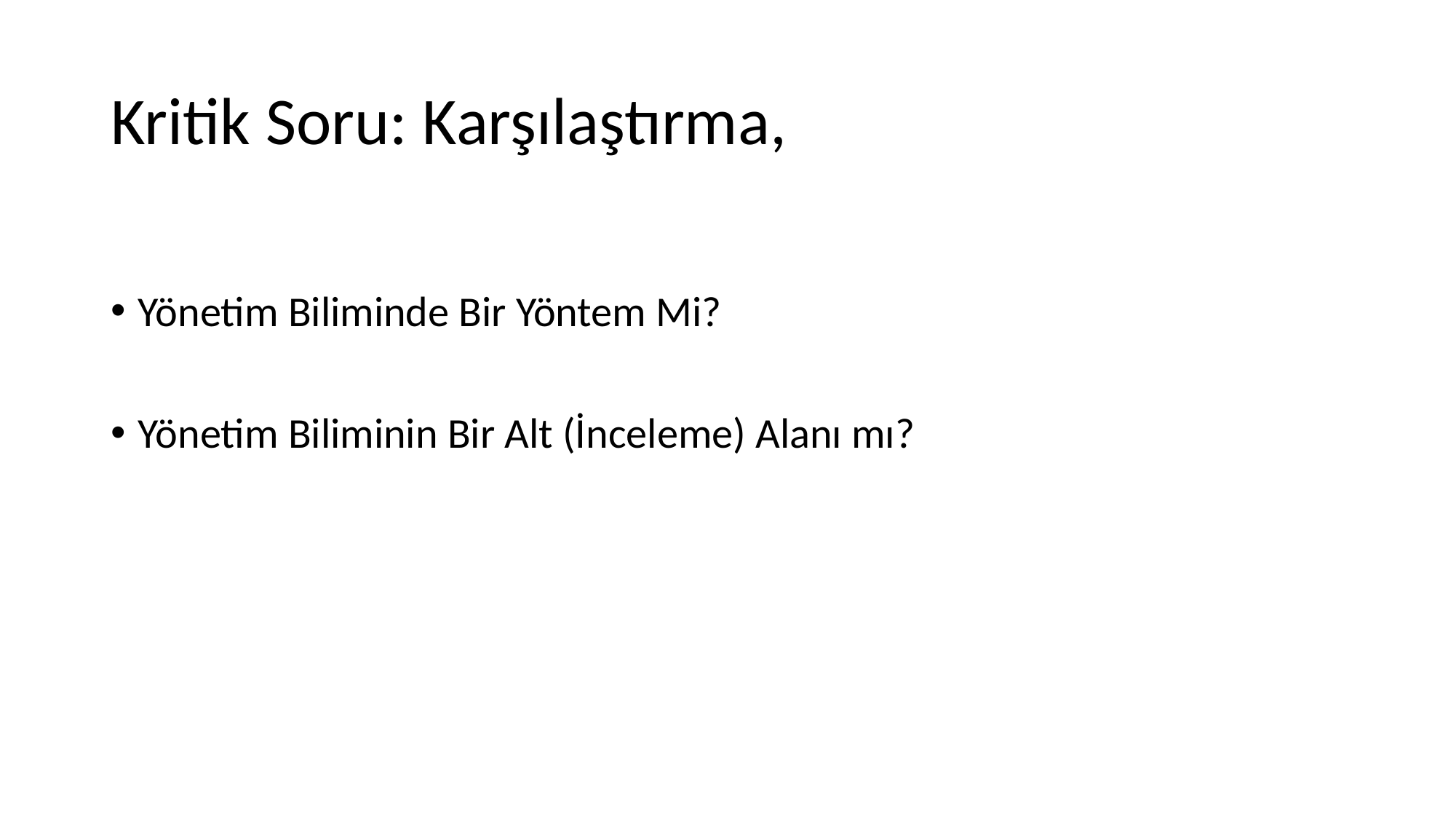

# Kritik Soru: Karşılaştırma,

Yönetim Biliminde Bir Yöntem Mi?

Yönetim Biliminin Bir Alt (İnceleme) Alanı mı?